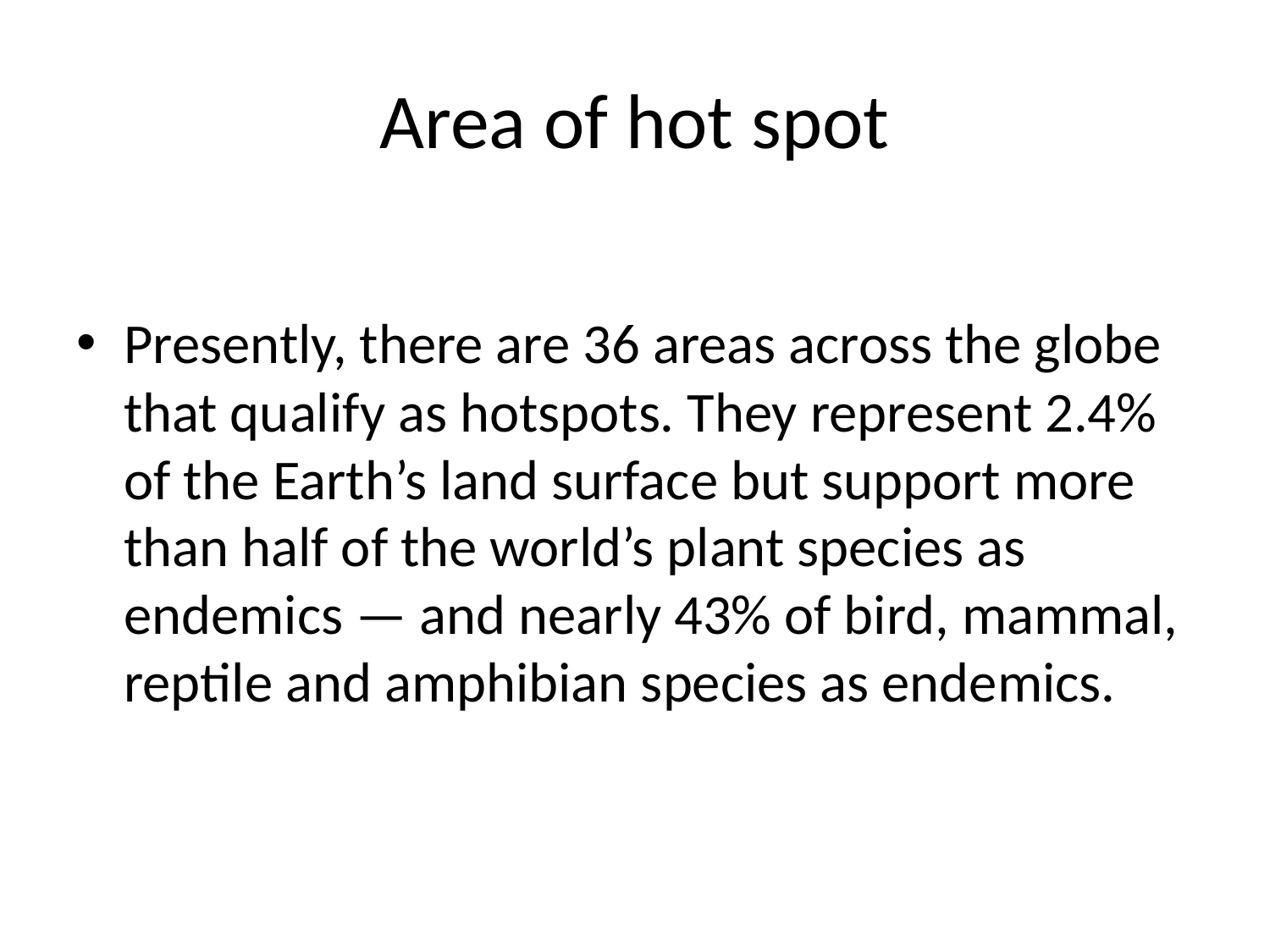

# Area of hot spot

Presently, there are 36 areas across the globe that qualify as hotspots. They represent 2.4% of the Earth’s land surface but support more than half of the world’s plant species as endemics — and nearly 43% of bird, mammal, reptile and amphibian species as endemics.